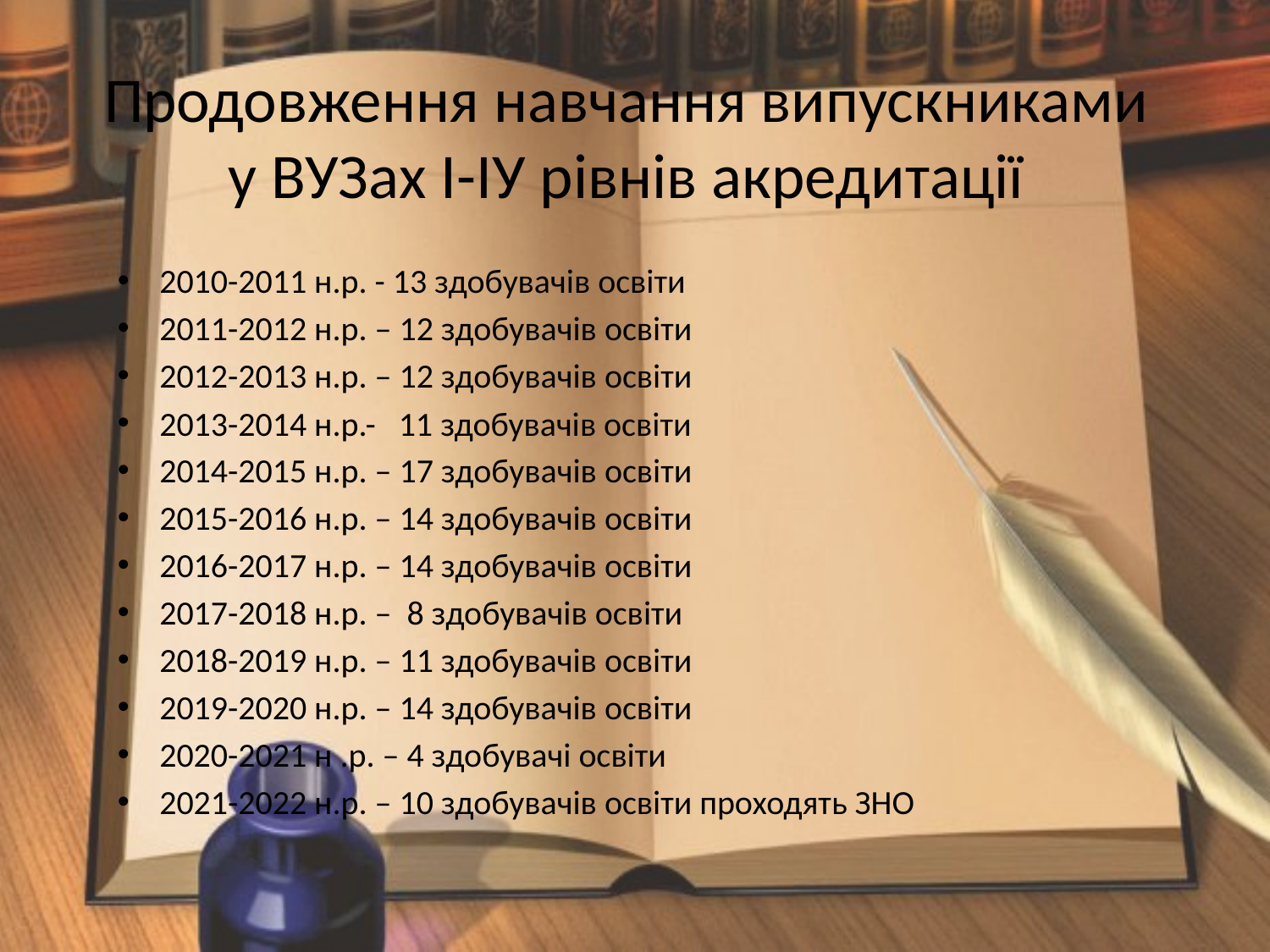

Продовження навчання випускниками
у ВУЗах І-ІУ рівнів акредитації

2010-2011 н.р. - 13 здобувачів освіти
2011-2012 н.р. – 12 здобувачів освіти
2012-2013 н.р. – 12 здобувачів освіти
2013-2014 н.р.-   11 здобувачів освіти
2014-2015 н.р. – 17 здобувачів освіти
2015-2016 н.р. – 14 здобувачів освіти
2016-2017 н.р. – 14 здобувачів освіти
2017-2018 н.р. –  8 здобувачів освіти
2018-2019 н.р. – 11 здобувачів освіти
2019-2020 н.р. – 14 здобувачів освіти
2020-2021 н .р. – 4 здобувачі освіти
2021-2022 н.р. – 10 здобувачів освіти проходять ЗНО